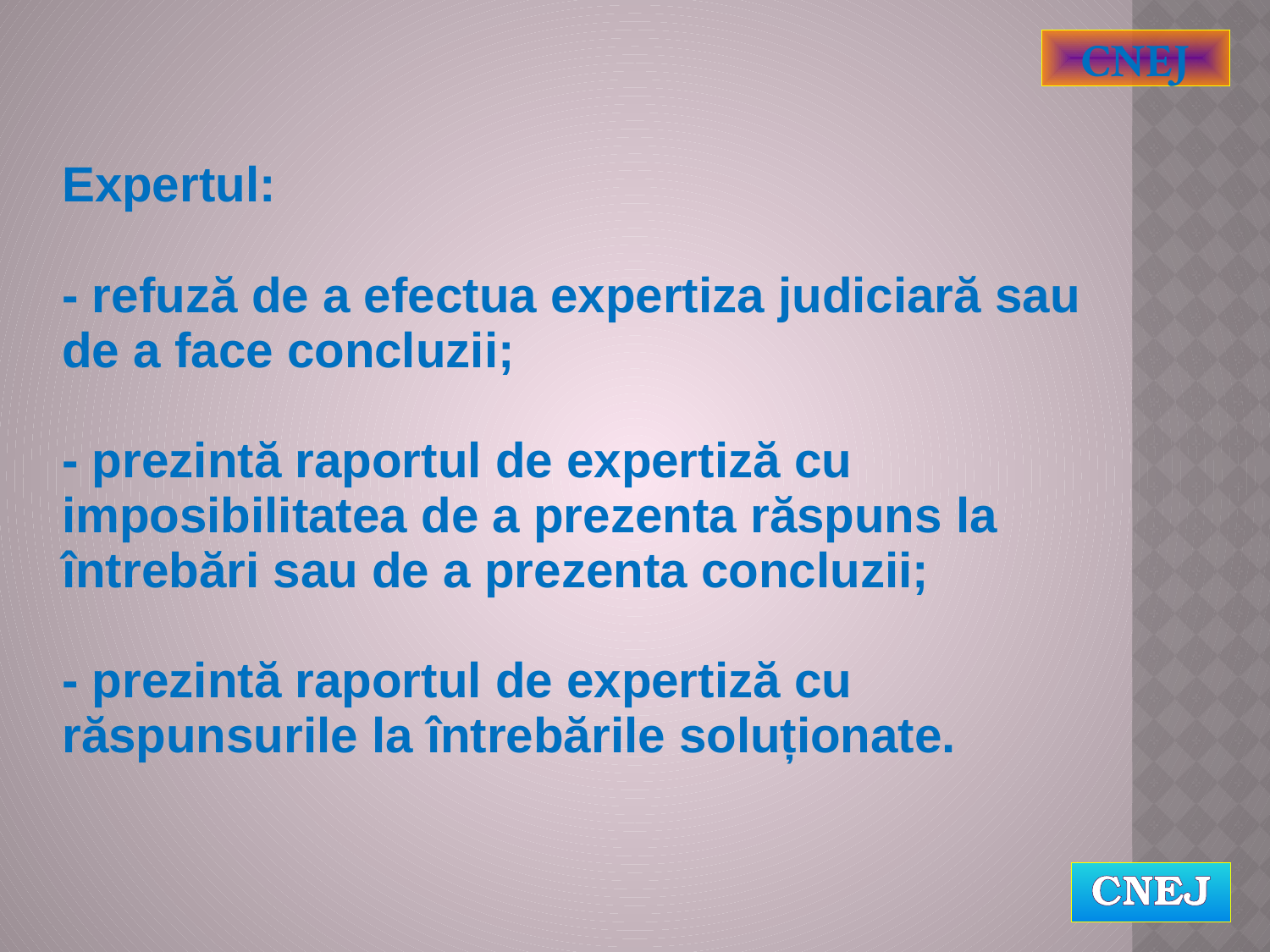

CNEJ
Expertul:

- refuză de a efectua expertiza judiciară sau de a face concluzii;

- prezintă raportul de expertiză cu imposibilitatea de a prezenta răspuns la întrebări sau de a prezenta concluzii;

- prezintă raportul de expertiză cu răspunsurile la întrebările soluționate.
CNEJ